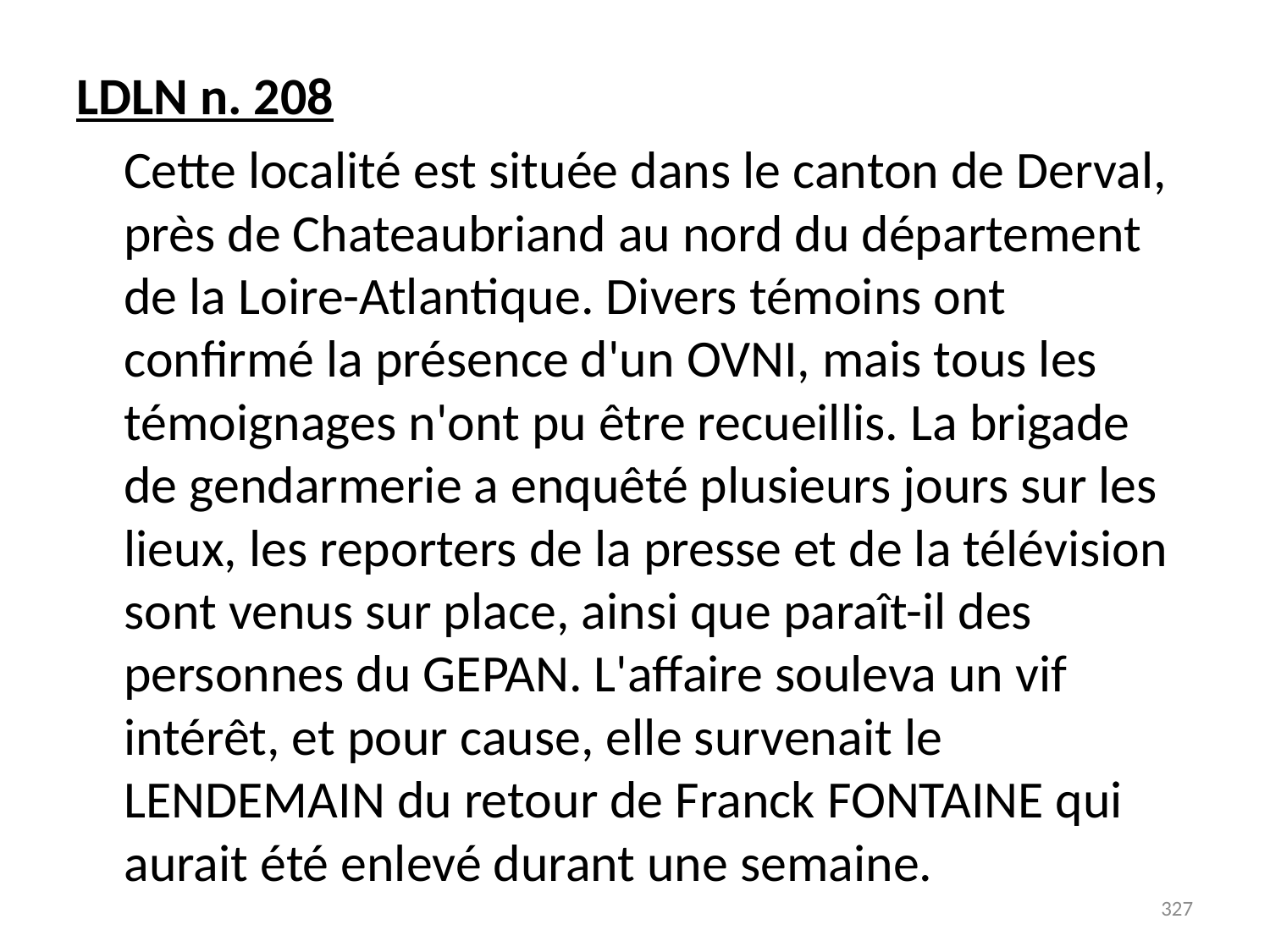

# LDLN n. 208
    Cette localité est située dans le canton de Derval, près de Chateaubriand au nord du département de la Loire-Atlantique. Divers témoins ont confirmé la présence d'un OVNI, mais tous les témoignages n'ont pu être recueillis. La brigade de gendarmerie a enquêté plusieurs jours sur les lieux, les reporters de la presse et de la télévision sont venus sur place, ainsi que paraît-il des personnes du GEPAN. L'affaire souleva un vif intérêt, et pour cause, elle survenait le LENDEMAIN du retour de Franck FONTAINE qui aurait été enlevé durant une semaine.

327